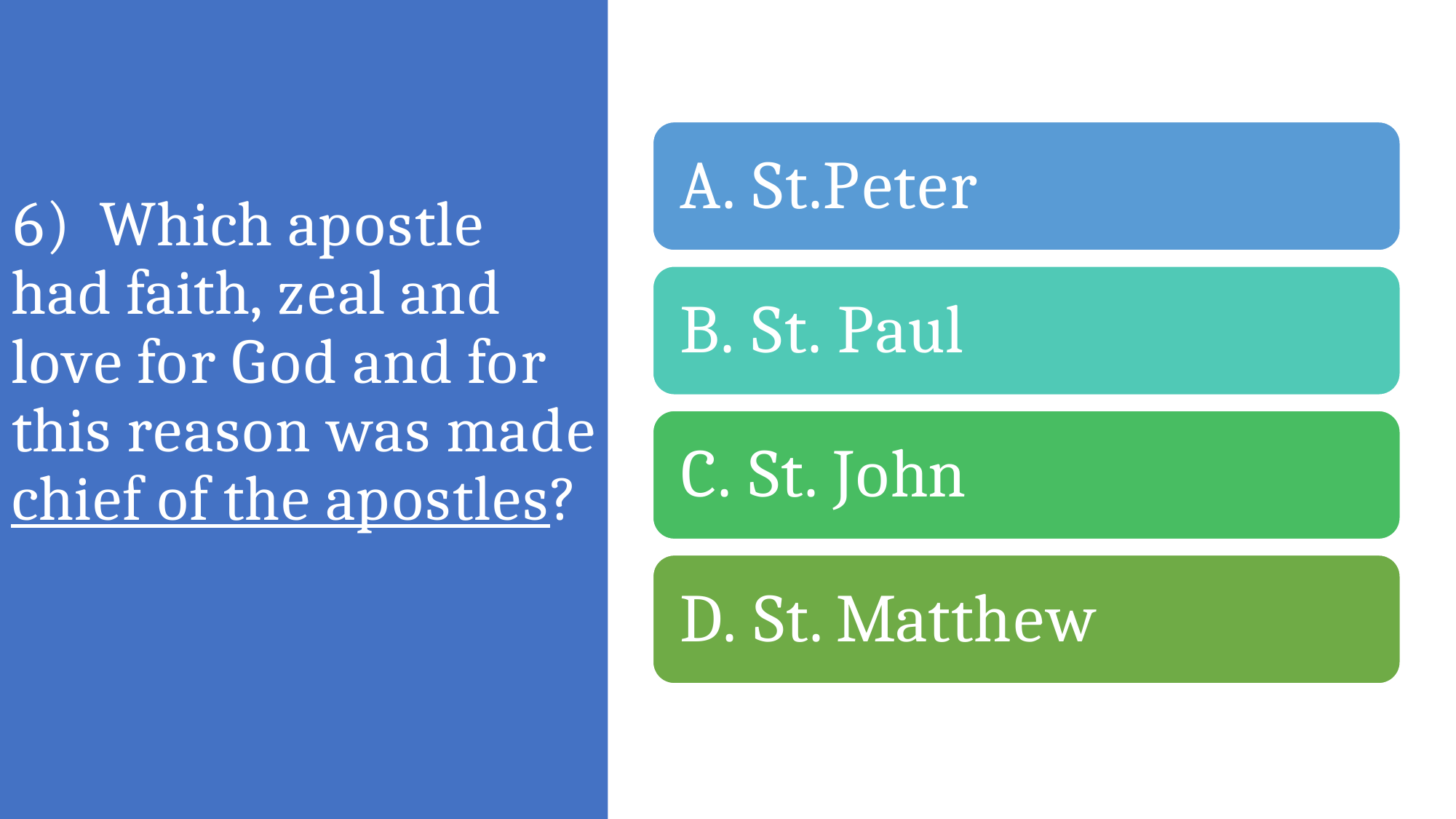

# 6)  Which apostle had faith, zeal and love for God and for this reason was made chief of the apostles?

A. St.Peter

B. St. Paul

C. St. John

D. St. Matthew